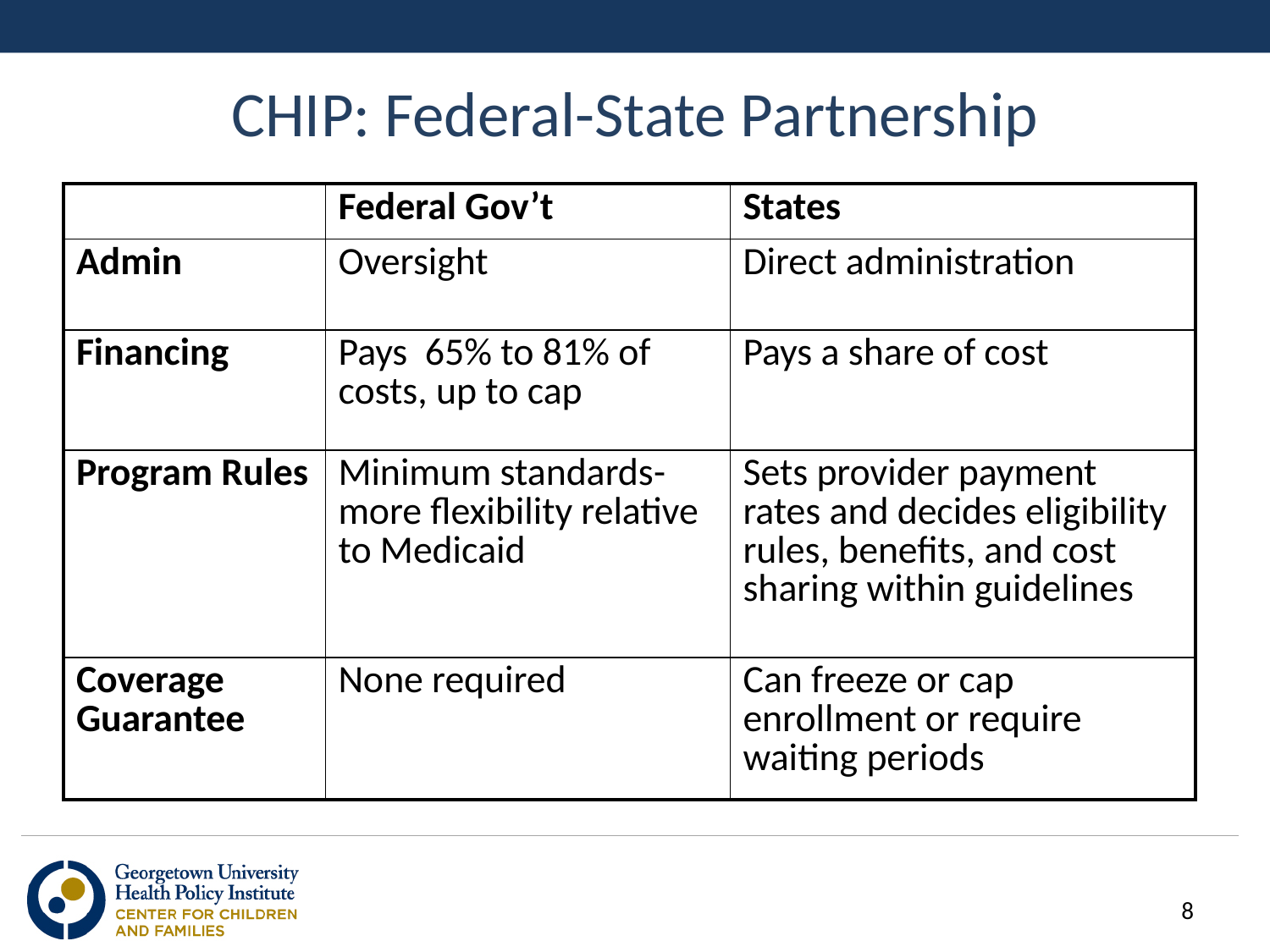

# CHIP: Federal-State Partnership
|  | Federal Gov’t | States |
| --- | --- | --- |
| Admin | Oversight | Direct administration |
| Financing | Pays 65% to 81% of costs, up to cap | Pays a share of cost |
| Program Rules | Minimum standards- more flexibility relative to Medicaid | Sets provider payment rates and decides eligibility rules, benefits, and cost sharing within guidelines |
| Coverage Guarantee | None required | Can freeze or cap enrollment or require waiting periods |
8